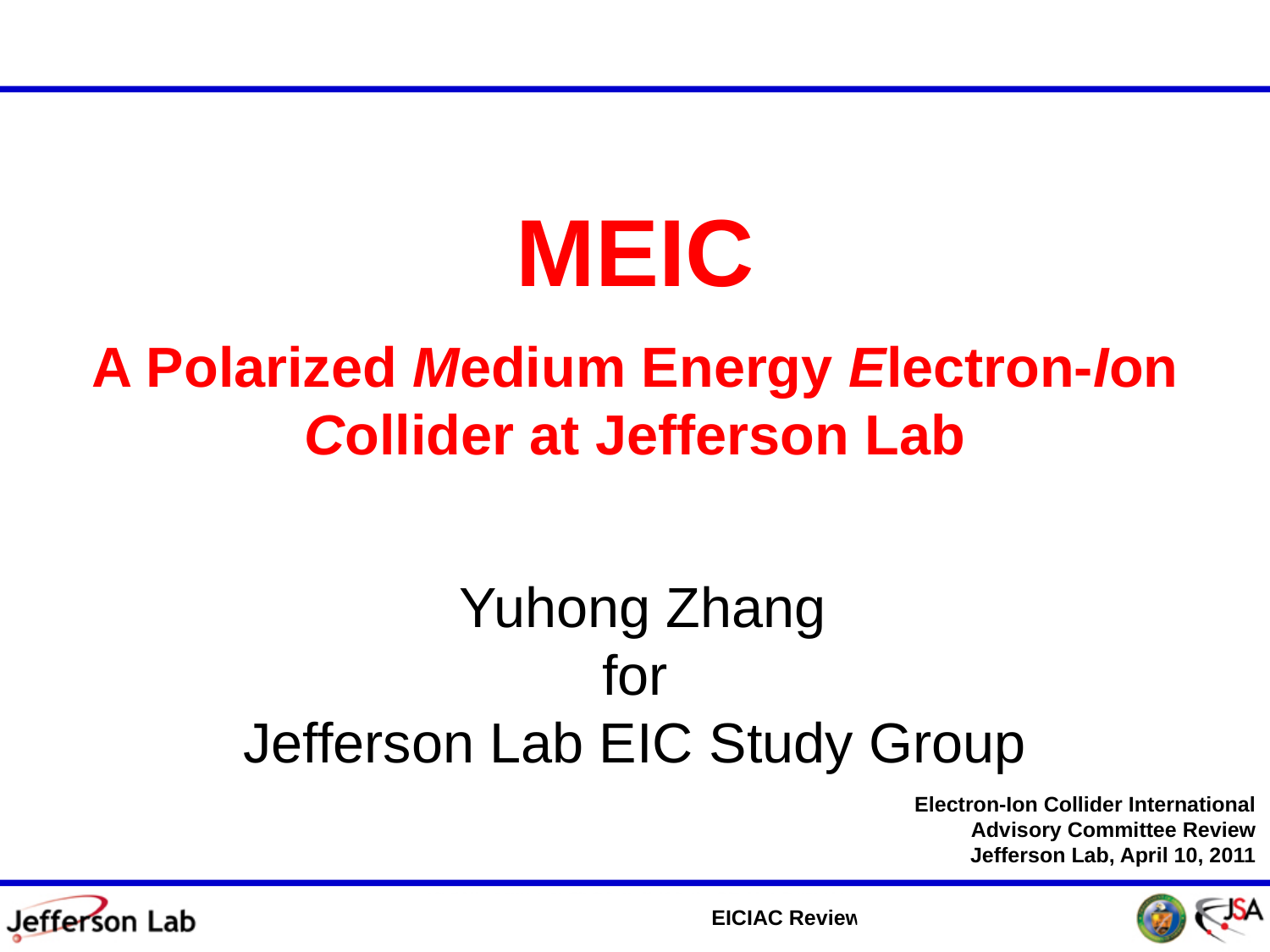

# MEIC A Polarized Medium Energy Electron-Ion Collider at Jefferson Lab
Yuhong Zhang
for
Jefferson Lab EIC Study Group
Electron-Ion Collider International Advisory Committee Review
Jefferson Lab, April 10, 2011